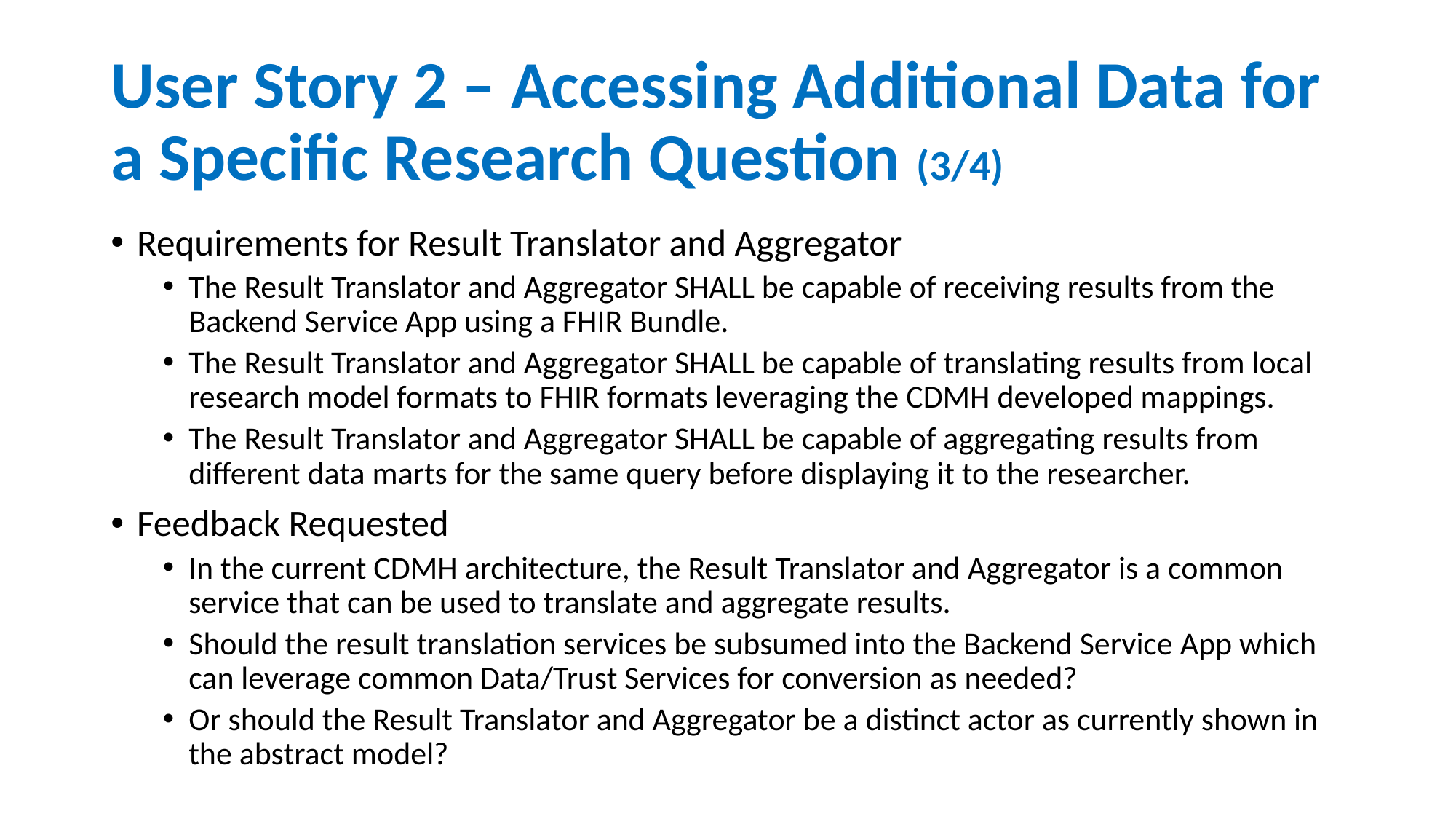

# User Story 2 – Accessing Additional Data for a Specific Research Question (3/4)
Requirements for Result Translator and Aggregator
The Result Translator and Aggregator SHALL be capable of receiving results from the Backend Service App using a FHIR Bundle.
The Result Translator and Aggregator SHALL be capable of translating results from local research model formats to FHIR formats leveraging the CDMH developed mappings.
The Result Translator and Aggregator SHALL be capable of aggregating results from different data marts for the same query before displaying it to the researcher.
Feedback Requested
In the current CDMH architecture, the Result Translator and Aggregator is a common service that can be used to translate and aggregate results.
Should the result translation services be subsumed into the Backend Service App which can leverage common Data/Trust Services for conversion as needed?
Or should the Result Translator and Aggregator be a distinct actor as currently shown in the abstract model?